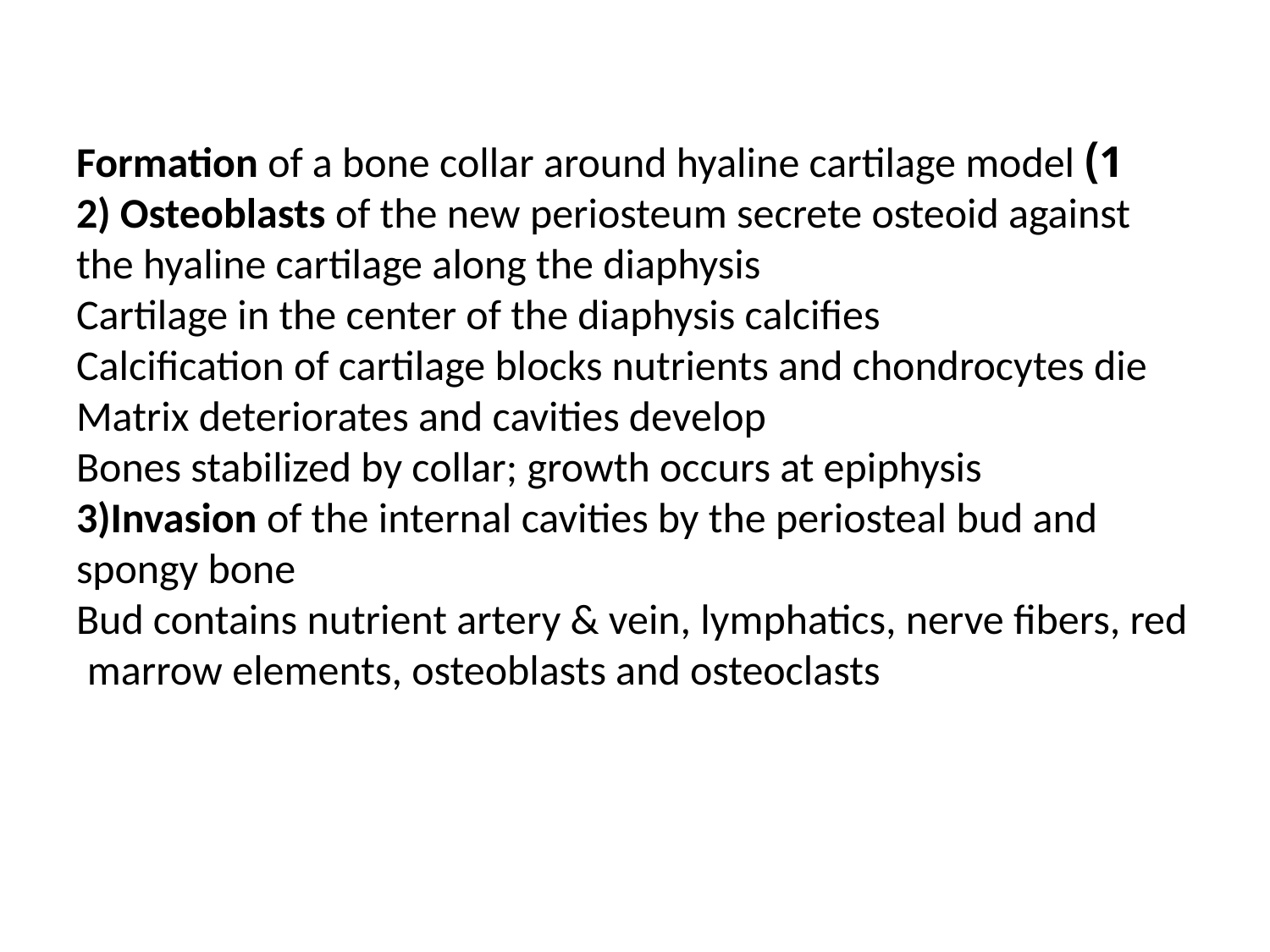

# 1)Formation of a bone collar around hyaline cartilage model 2) Osteoblasts of the new periosteum secrete osteoid against the hyaline cartilage along the diaphysis Cartilage in the center of the diaphysis calcifies Calcification of cartilage blocks nutrients and chondrocytes die Matrix deteriorates and cavities develop Bones stabilized by collar; growth occurs at epiphysis 3)Invasion of the internal cavities by the periosteal bud and spongy bone Bud contains nutrient artery & vein, lymphatics, nerve fibers, red marrow elements, osteoblasts and osteoclasts